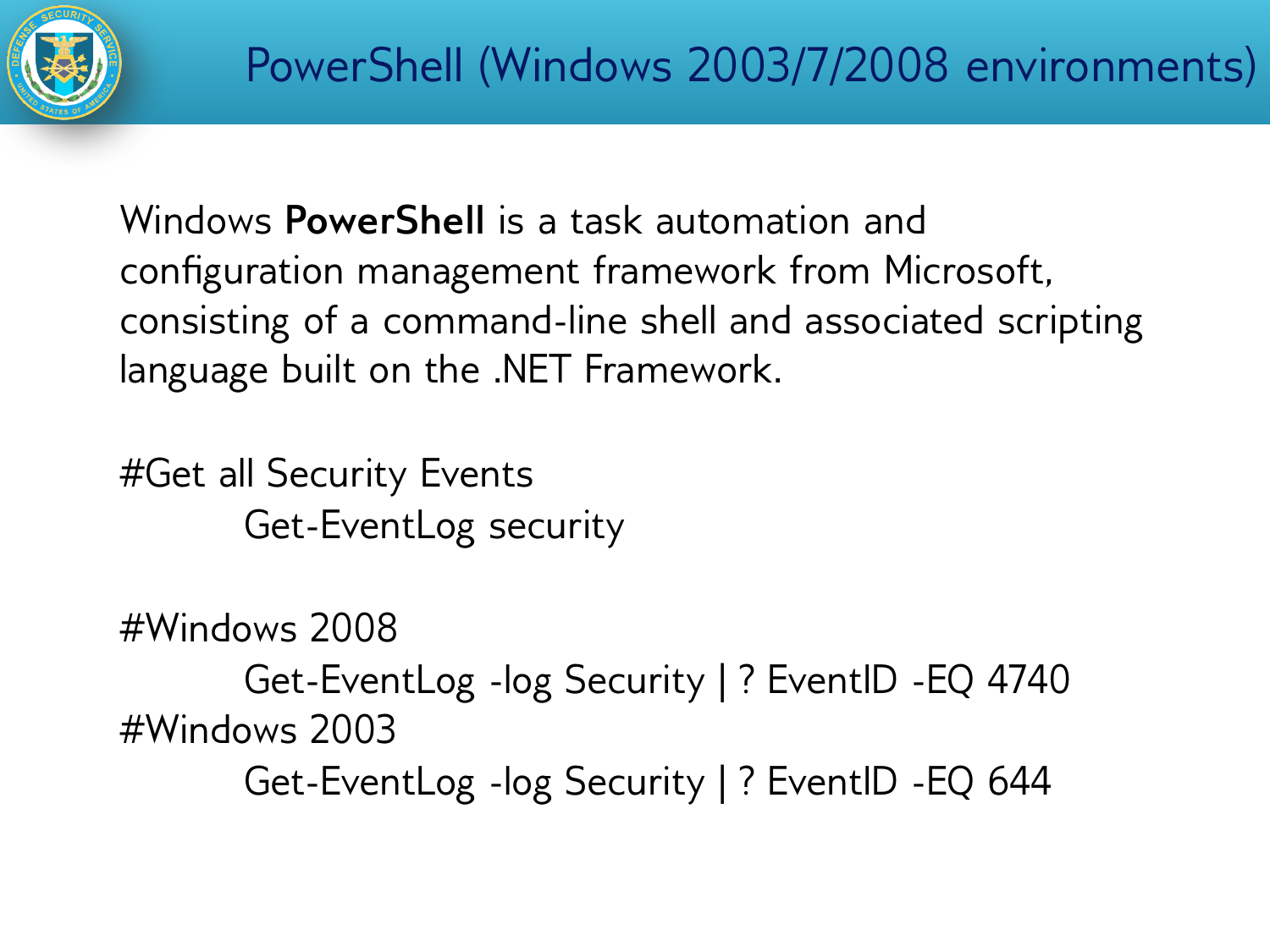

# PowerShell (Windows 2003/7/2008 environments)
Windows PowerShell is a task automation and configuration management framework from Microsoft, consisting of a command-line shell and associated scripting language built on the .NET Framework.

#Get all Security Events
	Get-EventLog security

#Windows 2008
	Get-EventLog -log Security | ? EventID -EQ 4740 #Windows 2003
	Get-EventLog -log Security | ? EventID -EQ 644